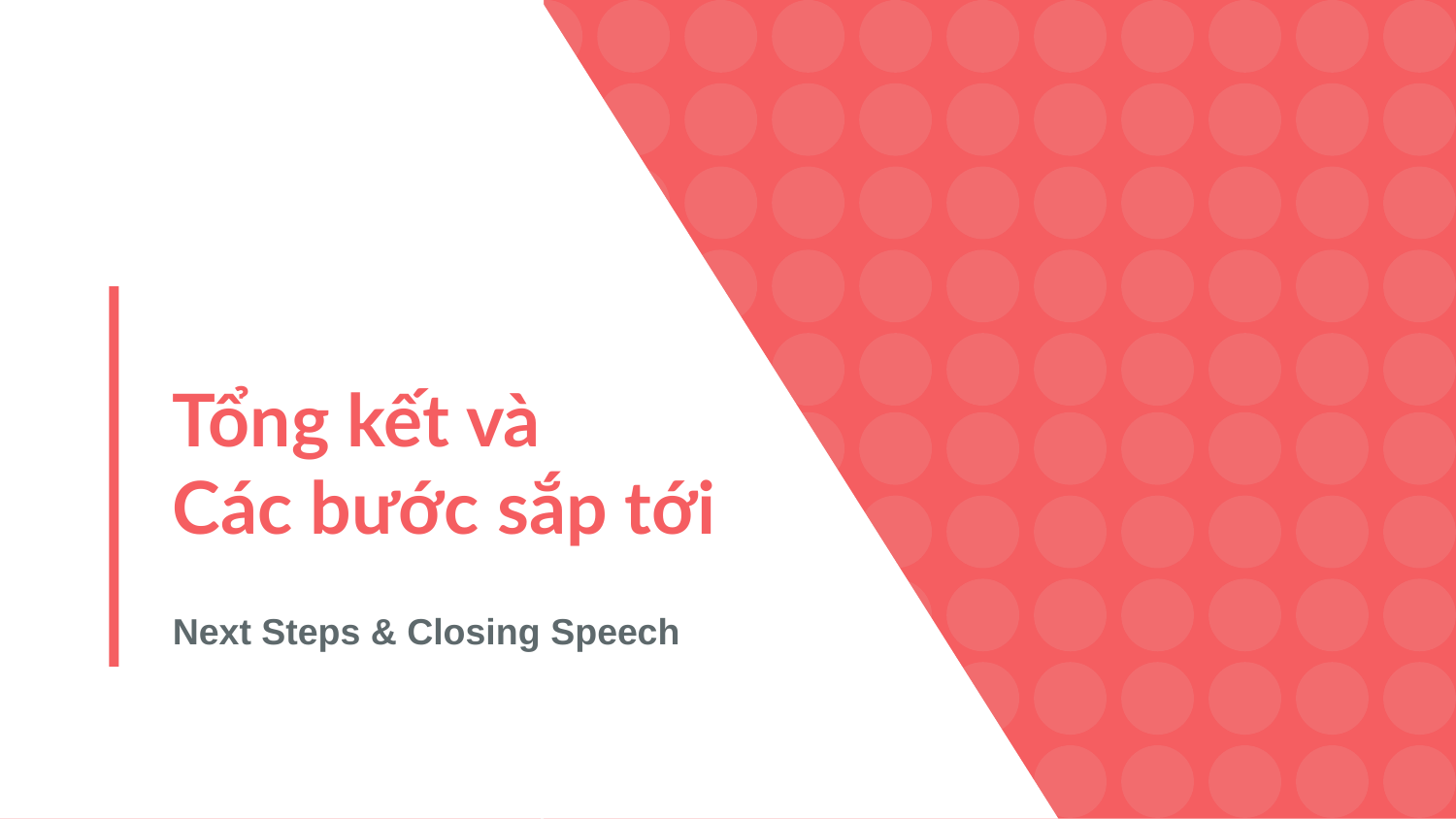

# Tổng kết và
Các bước sắp tới
Next Steps & Closing Speech